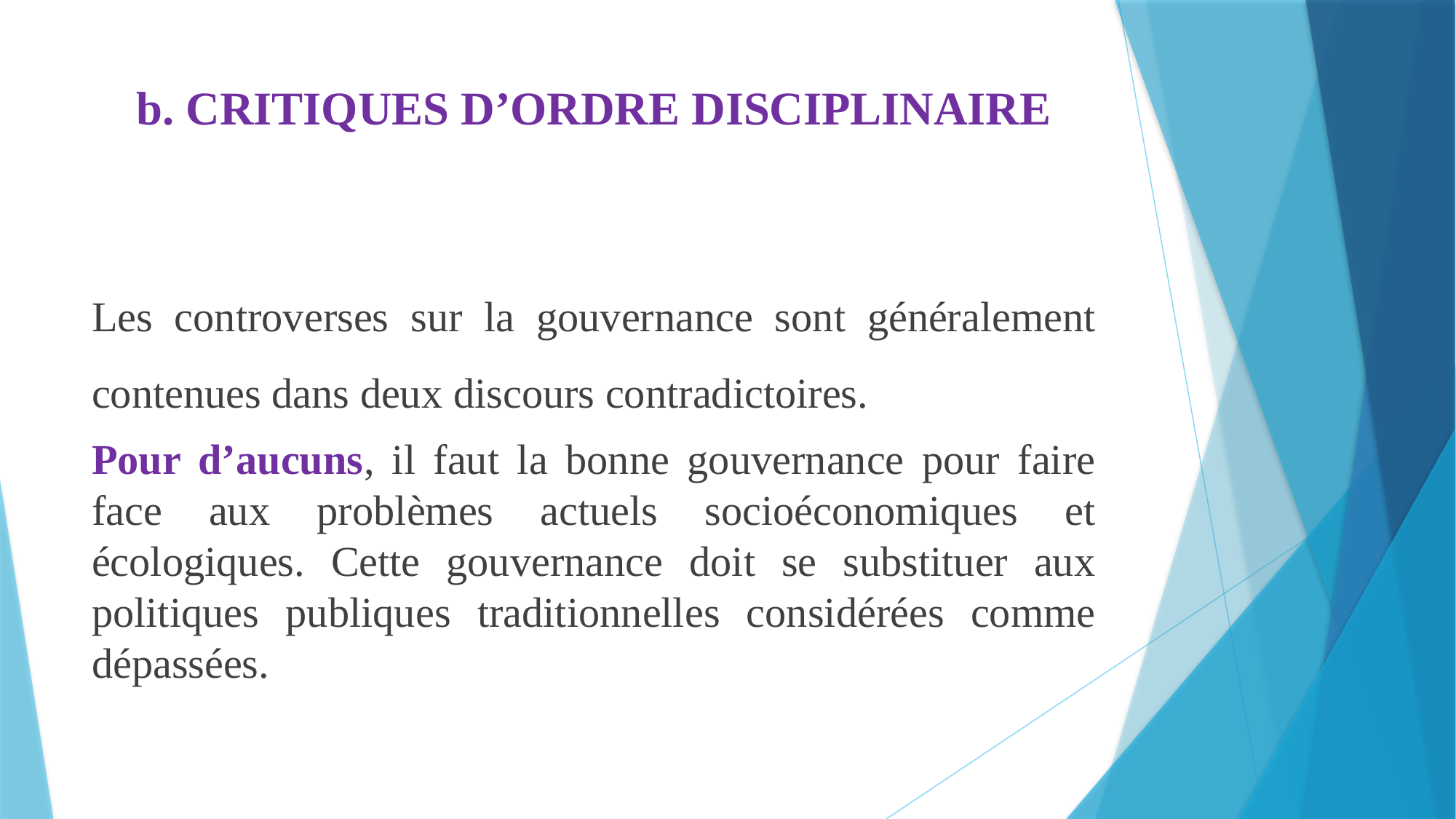

# b. CRITIQUES D’ORDRE DISCIPLINAIRE
Les controverses sur la gouvernance sont généralement contenues dans deux discours contradictoires.
Pour d’aucuns, il faut la bonne gouvernance pour faire face aux problèmes actuels socioéconomiques et écologiques. Cette gouvernance doit se substituer aux politiques publiques traditionnelles considérées comme dépassées.